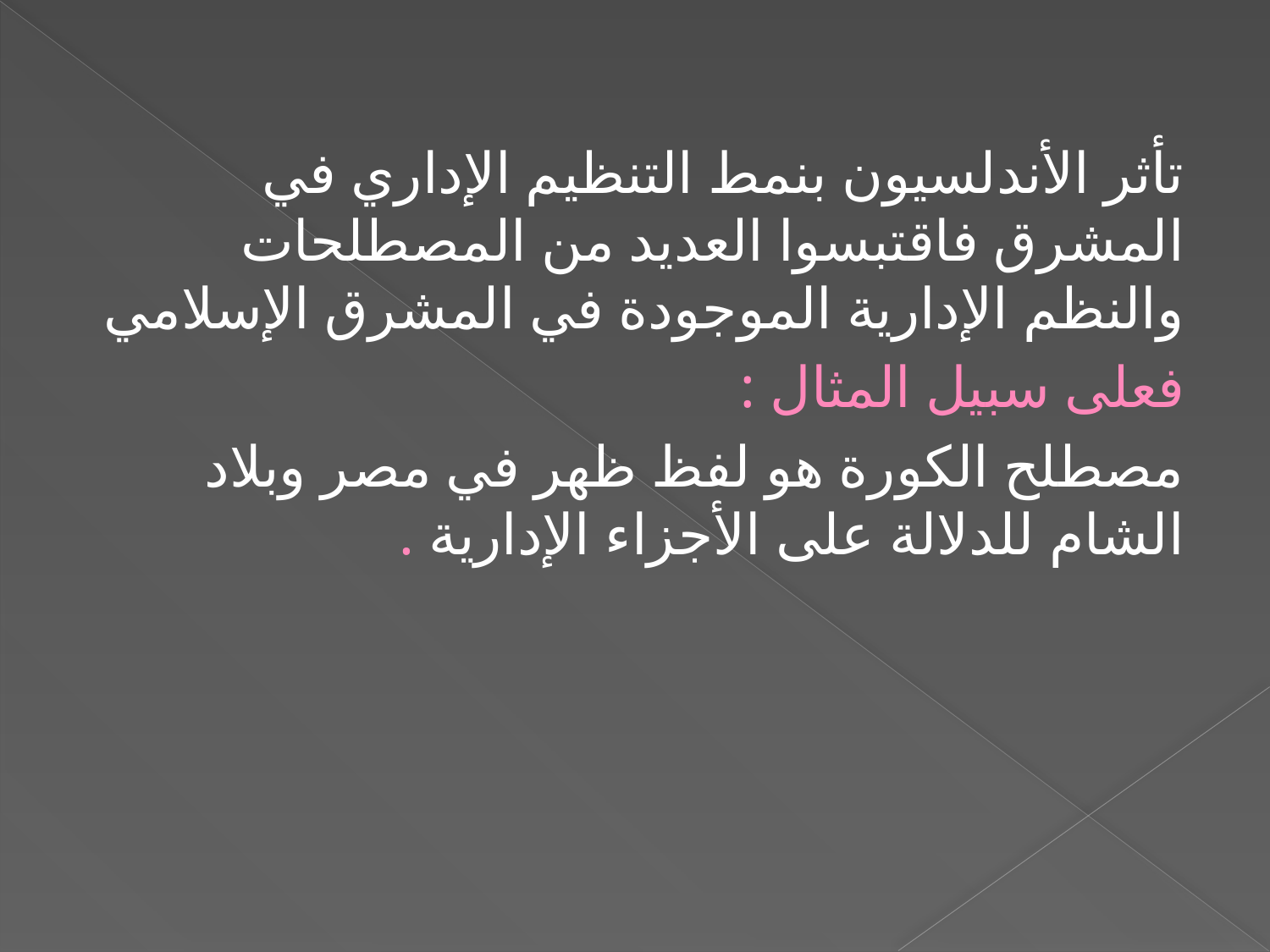

تأثر الأندلسيون بنمط التنظيم الإداري في المشرق فاقتبسوا العديد من المصطلحات والنظم الإدارية الموجودة في المشرق الإسلامي
فعلى سبيل المثال :
مصطلح الكورة هو لفظ ظهر في مصر وبلاد الشام للدلالة على الأجزاء الإدارية .